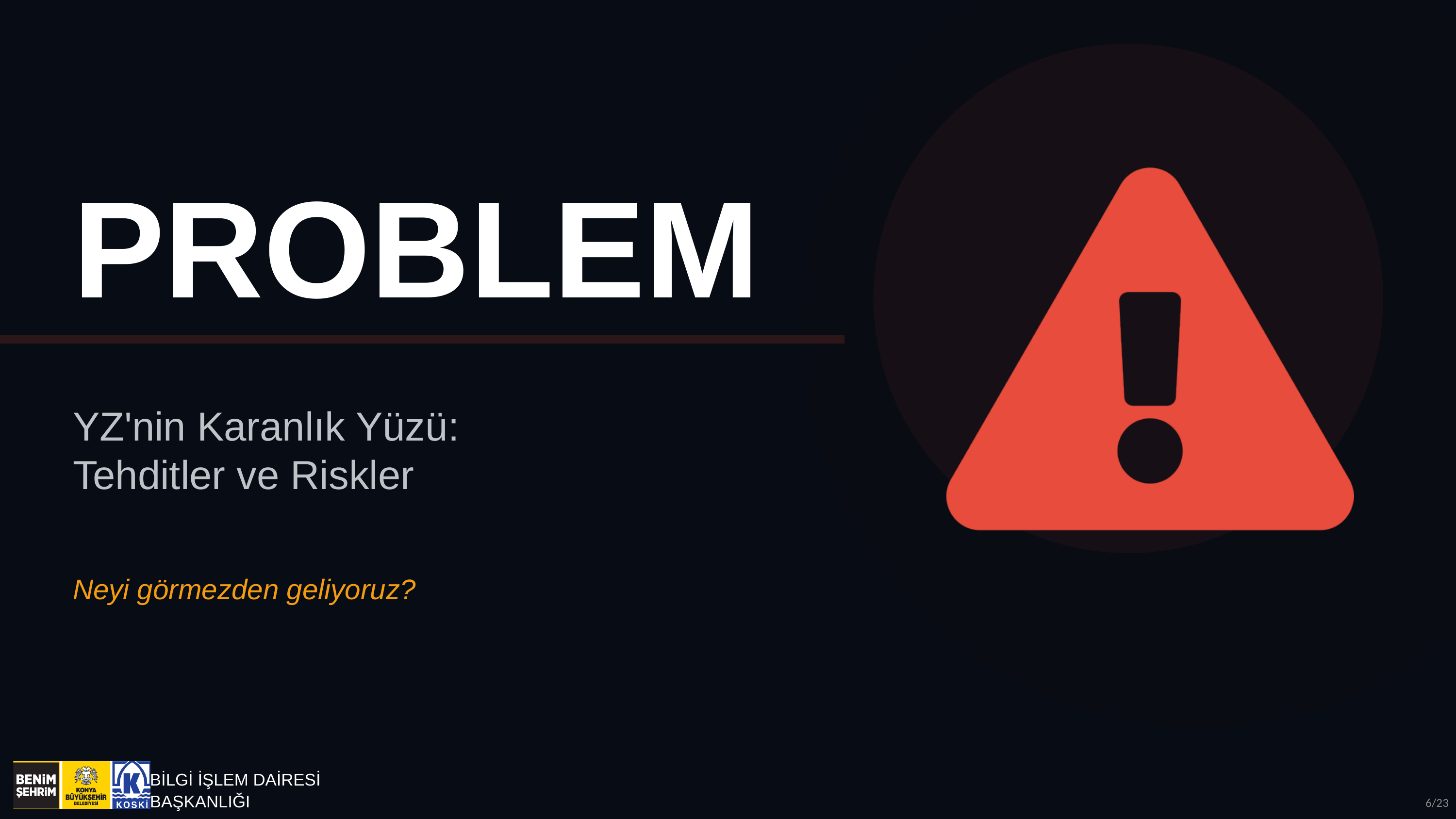

PROBLEM

YZ'nin Karanlık Yüzü:
Tehditler ve Riskler

Neyi görmezden geliyoruz?

BİLGİ İŞLEM DAİRESİ BAŞKANLIĞI
6/23